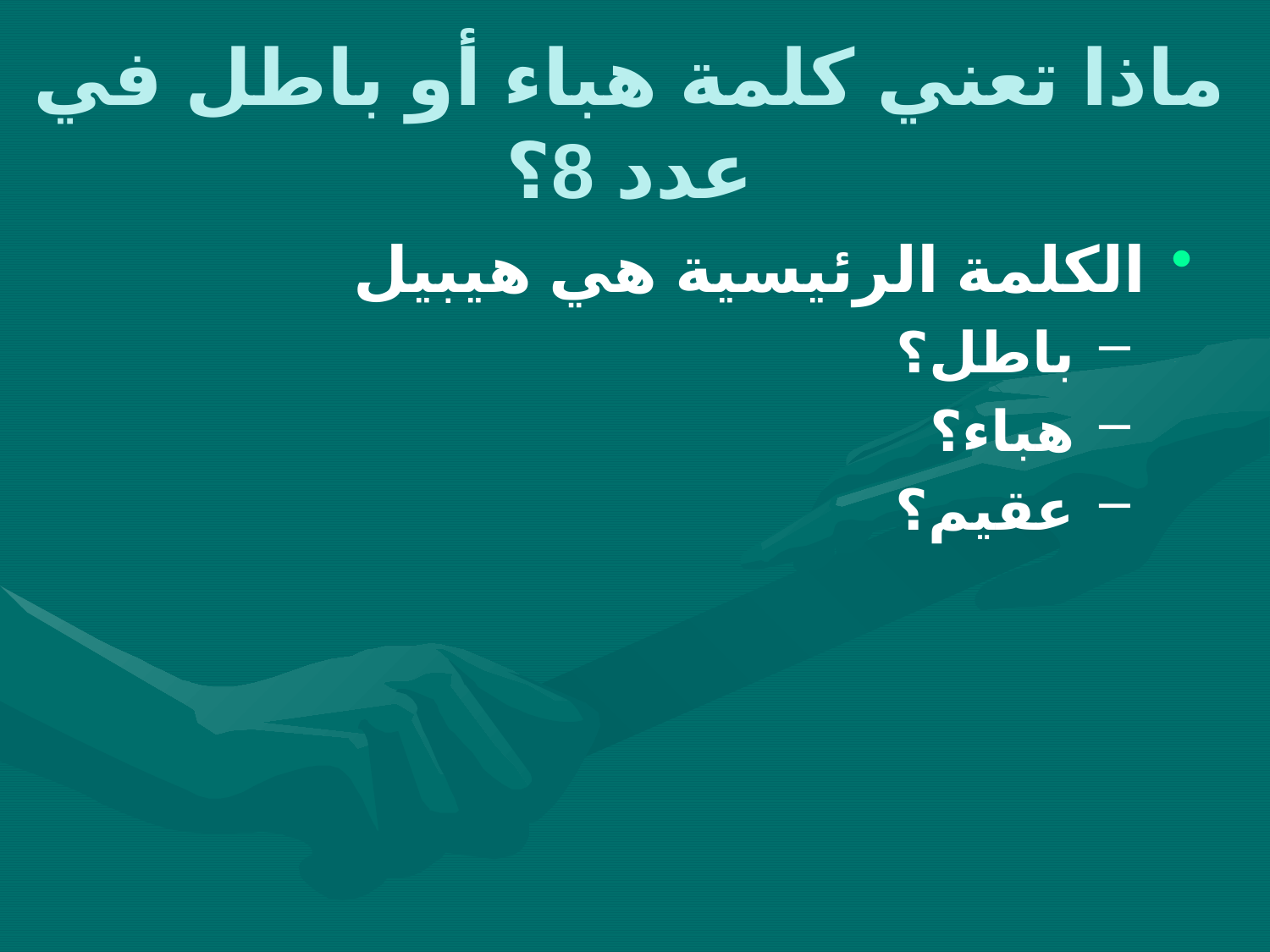

# ماذا تعني كلمة هباء أو باطل في عدد 8؟
الكلمة الرئيسية هي هيبيل
 باطل؟
 هباء؟
 عقيم؟